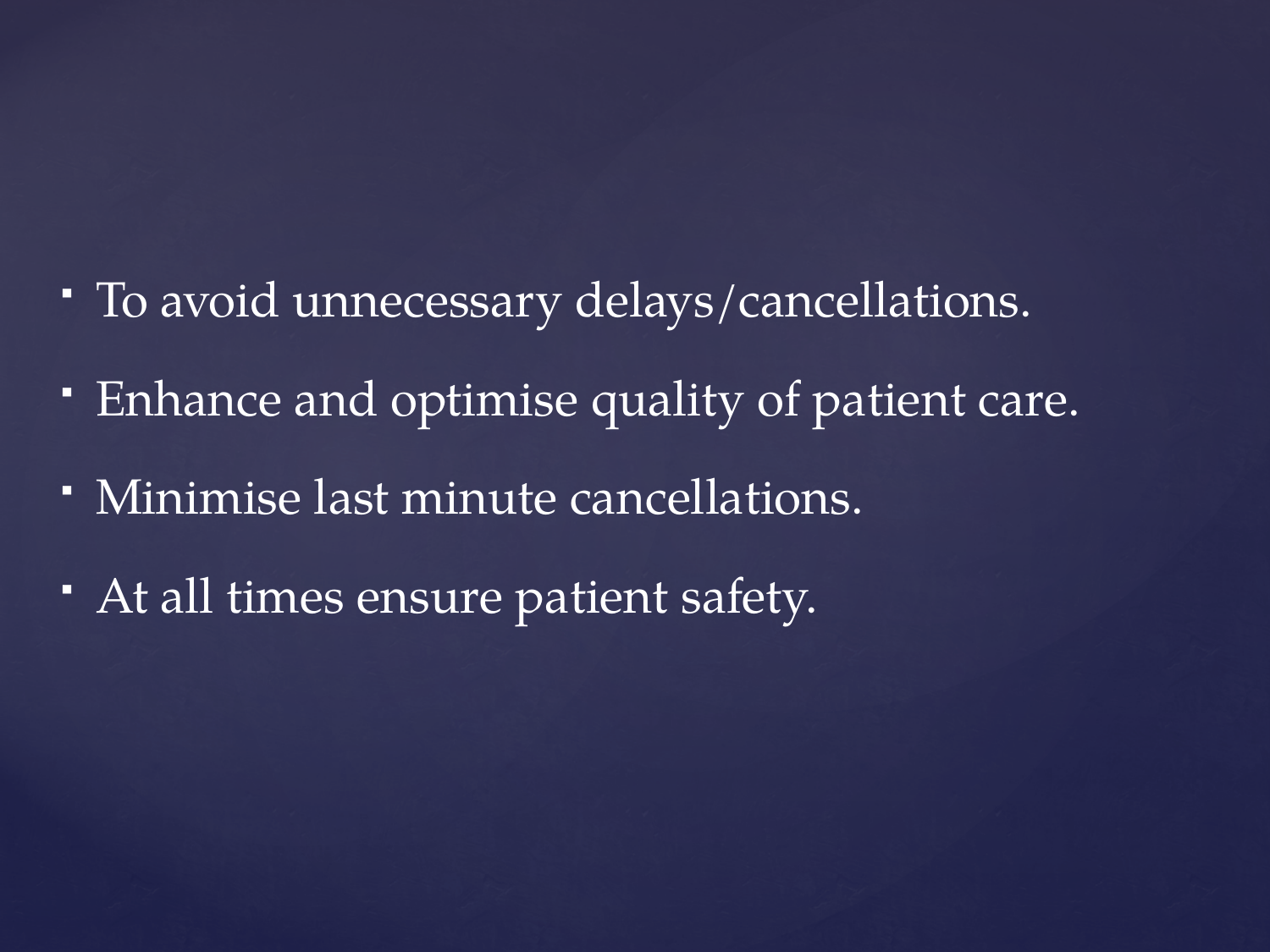

To avoid unnecessary delays/cancellations.
Enhance and optimise quality of patient care.
Minimise last minute cancellations.
At all times ensure patient safety.

#